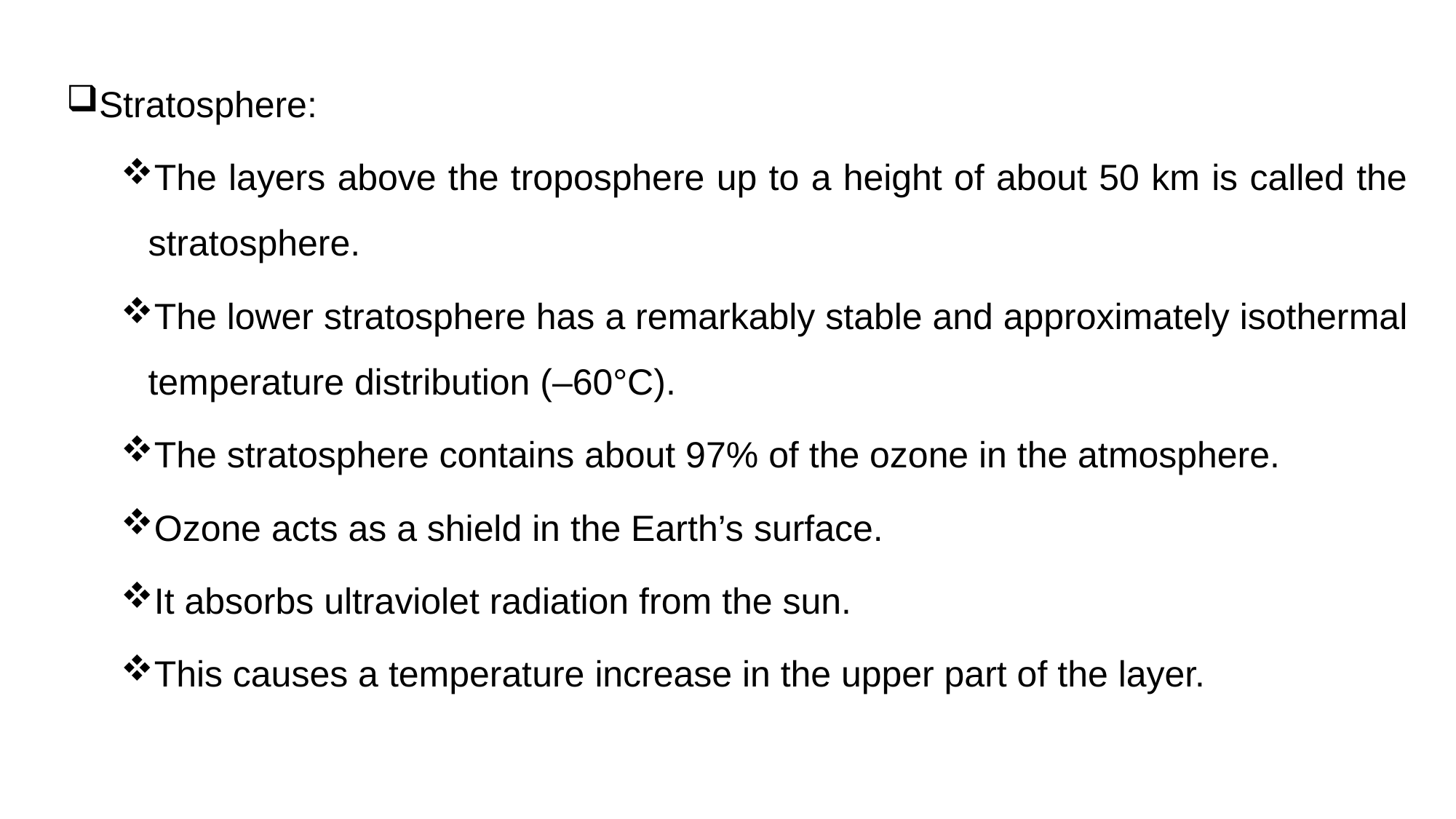

Stratosphere:
The layers above the troposphere up to a height of about 50 km is called the stratosphere.
The lower stratosphere has a remarkably stable and approximately isothermal temperature distribution (–60°C).
The stratosphere contains about 97% of the ozone in the atmosphere.
Ozone acts as a shield in the Earth’s surface.
It absorbs ultraviolet radiation from the sun.
This causes a temperature increase in the upper part of the layer.